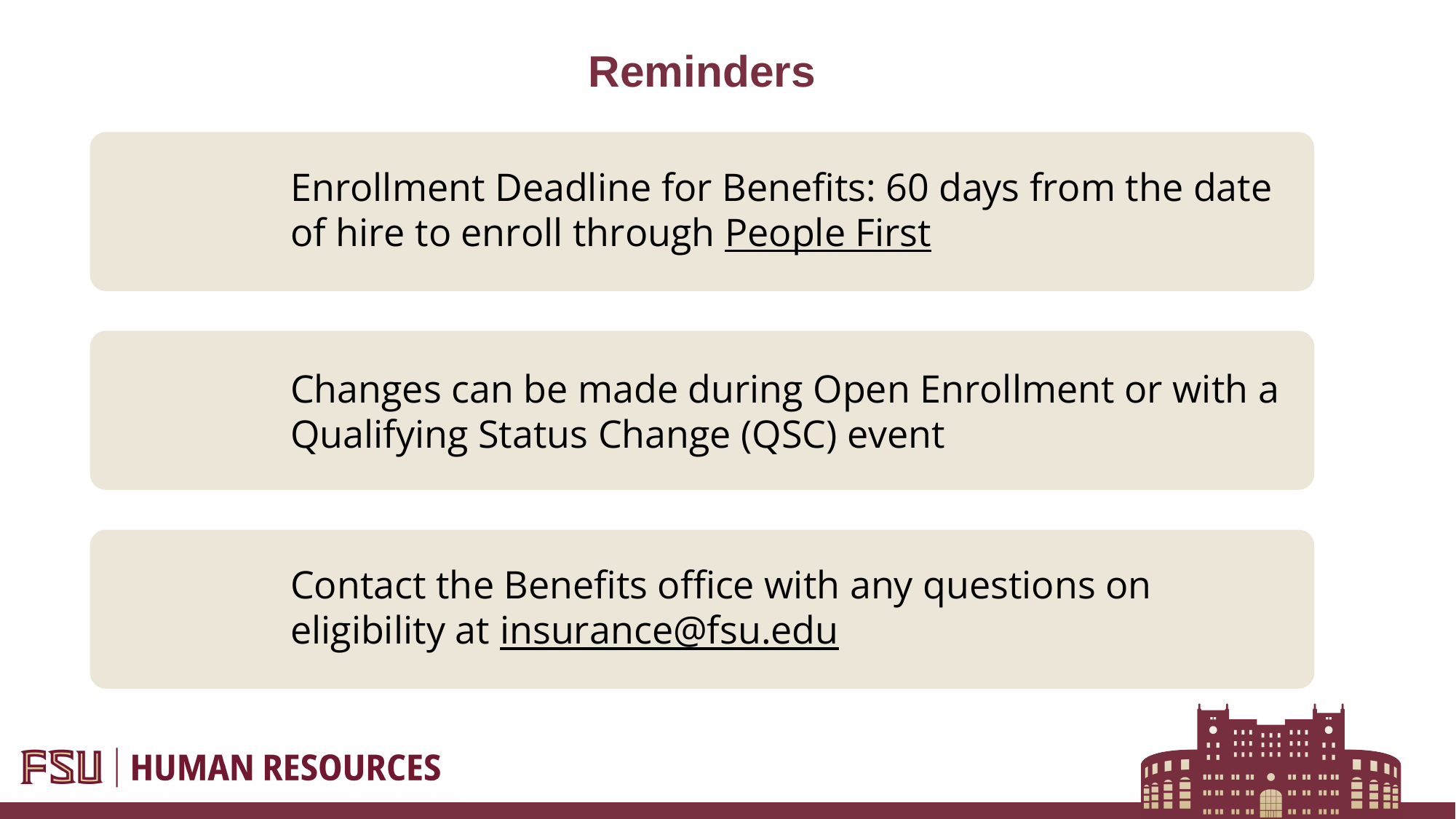

# Reminders
Enrollment Deadline for Benefits: 60 days from the date of hire to enroll through People First​
Changes can be made during Open Enrollment or with a Qualifying Status Change (QSC) event​
Contact the Benefits office with any questions on eligibility at insurance@fsu.edu ​